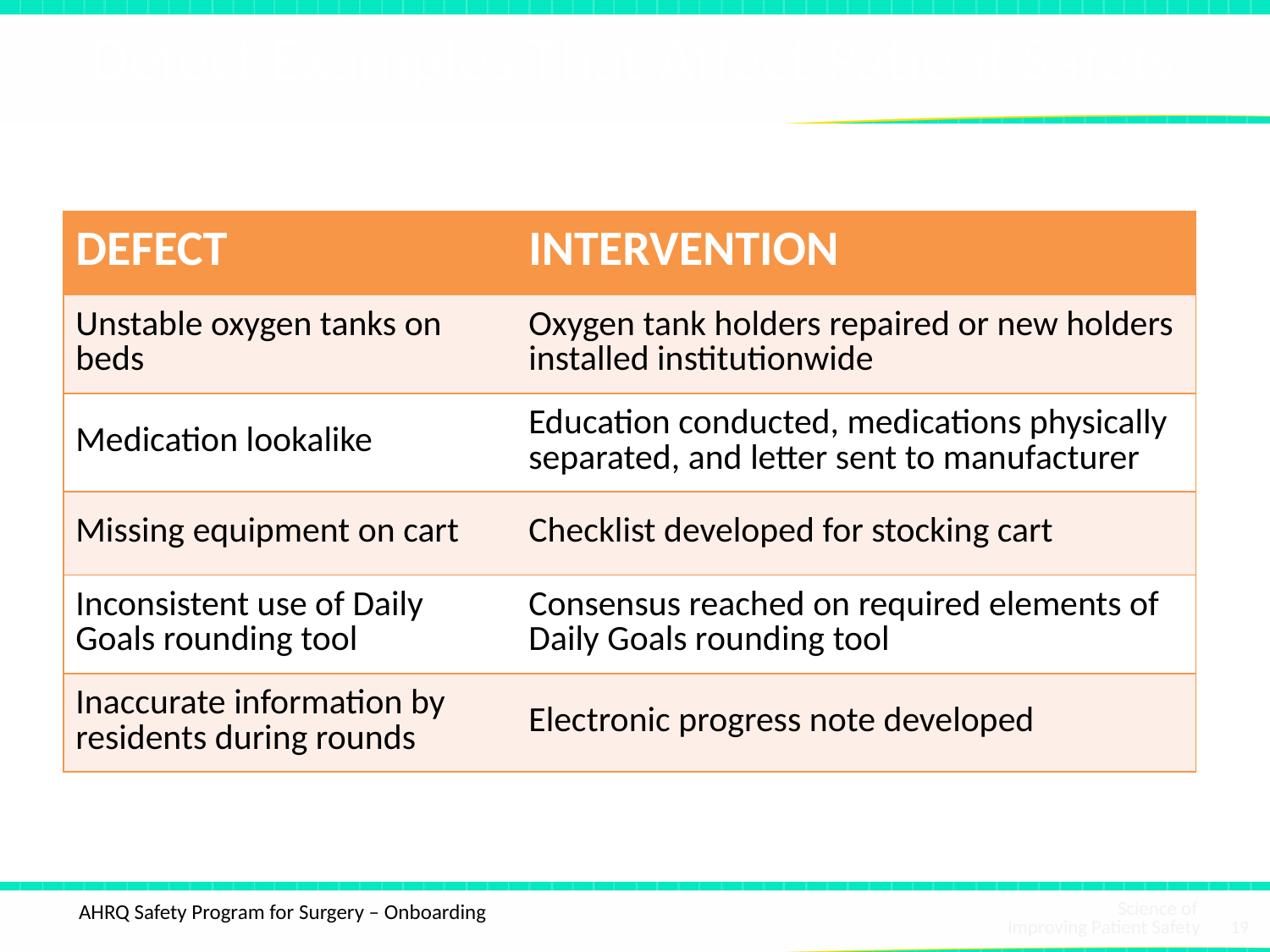

# Defect Examples That Affect Patient Safety
| DEFECT | INTERVENTION |
| --- | --- |
| Unstable oxygen tanks on beds | Oxygen tank holders repaired or new holders installed institutionwide |
| Medication lookalike | Education conducted, medications physically separated, and letter sent to manufacturer |
| Missing equipment on cart | Checklist developed for stocking cart |
| Inconsistent use of Daily Goals rounding tool | Consensus reached on required elements of Daily Goals rounding tool |
| Inaccurate information by residents during rounds | Electronic progress note developed |